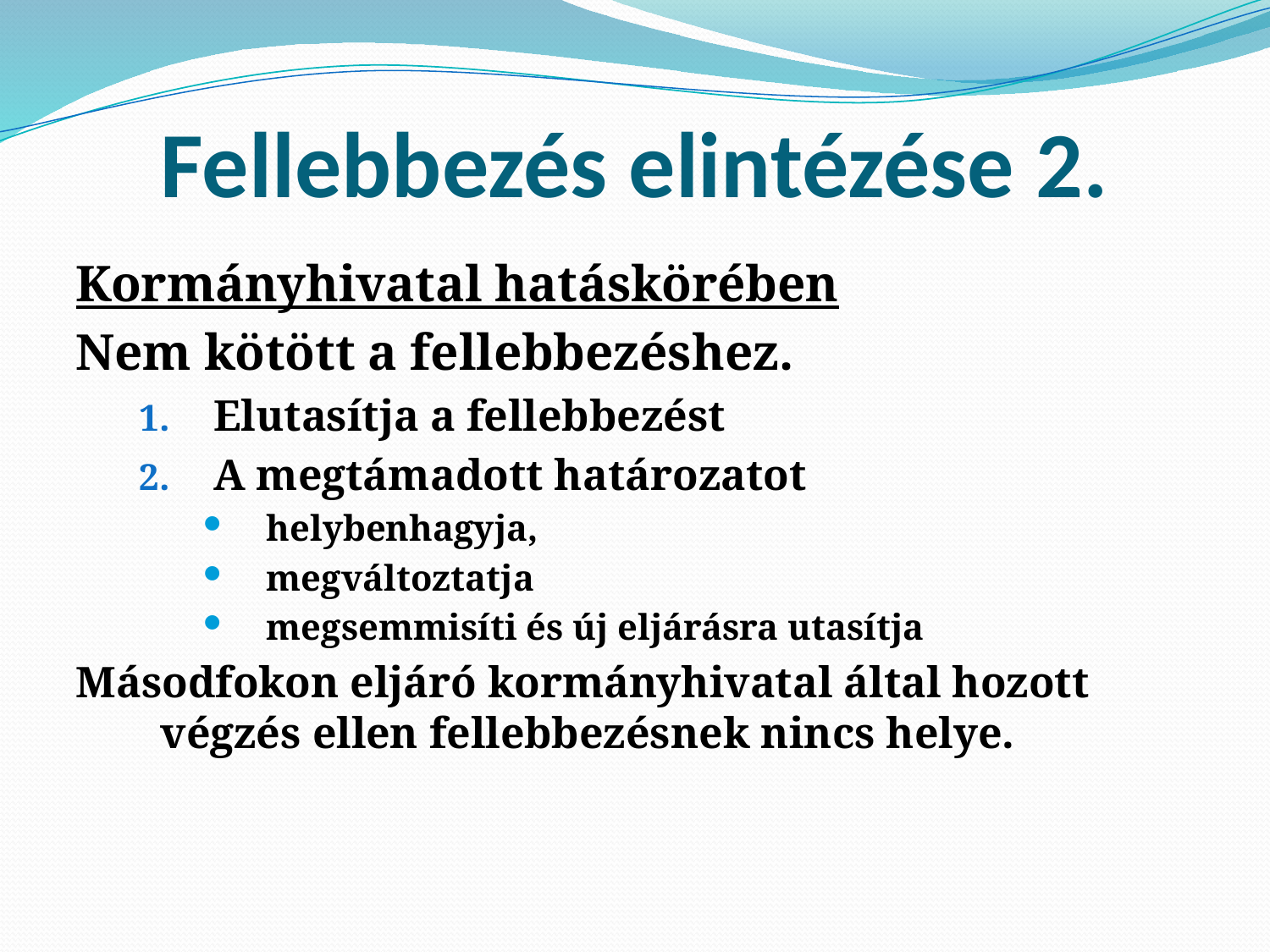

# Fellebbezés elintézése 2.
Kormányhivatal hatáskörében
Nem kötött a fellebbezéshez.
Elutasítja a fellebbezést
A megtámadott határozatot
helybenhagyja,
megváltoztatja
megsemmisíti és új eljárásra utasítja
Másodfokon eljáró kormányhivatal által hozott végzés ellen fellebbezésnek nincs helye.